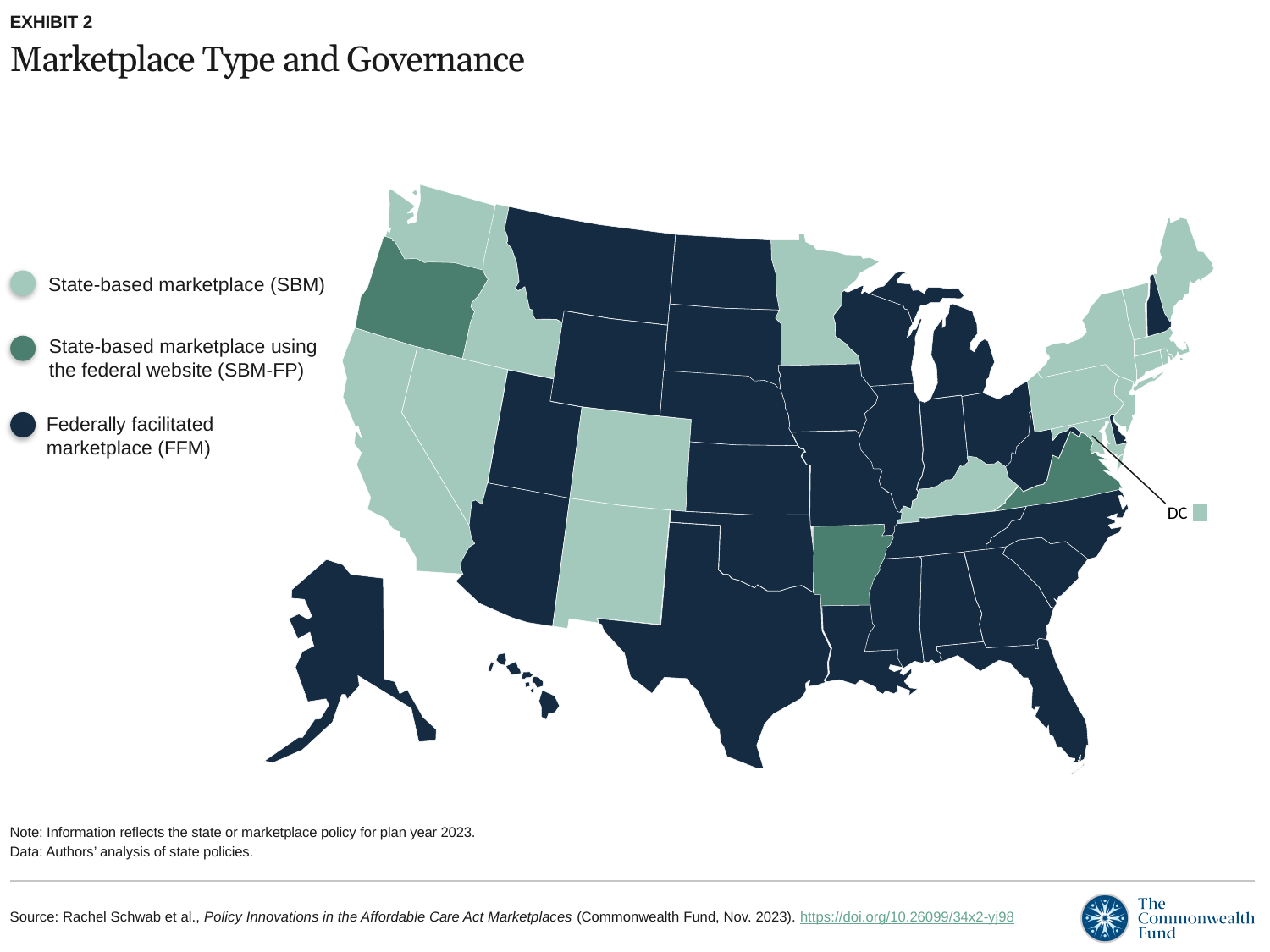

EXHIBIT 2
# Marketplace Type and Governance

State-based marketplace (SBM)

State-based marketplace using the federal website (SBM-FP)

Federally facilitated marketplace (FFM)

DC

Note: Information reflects the state or marketplace policy for plan year 2023.
Data: Authors’ analysis of state policies.